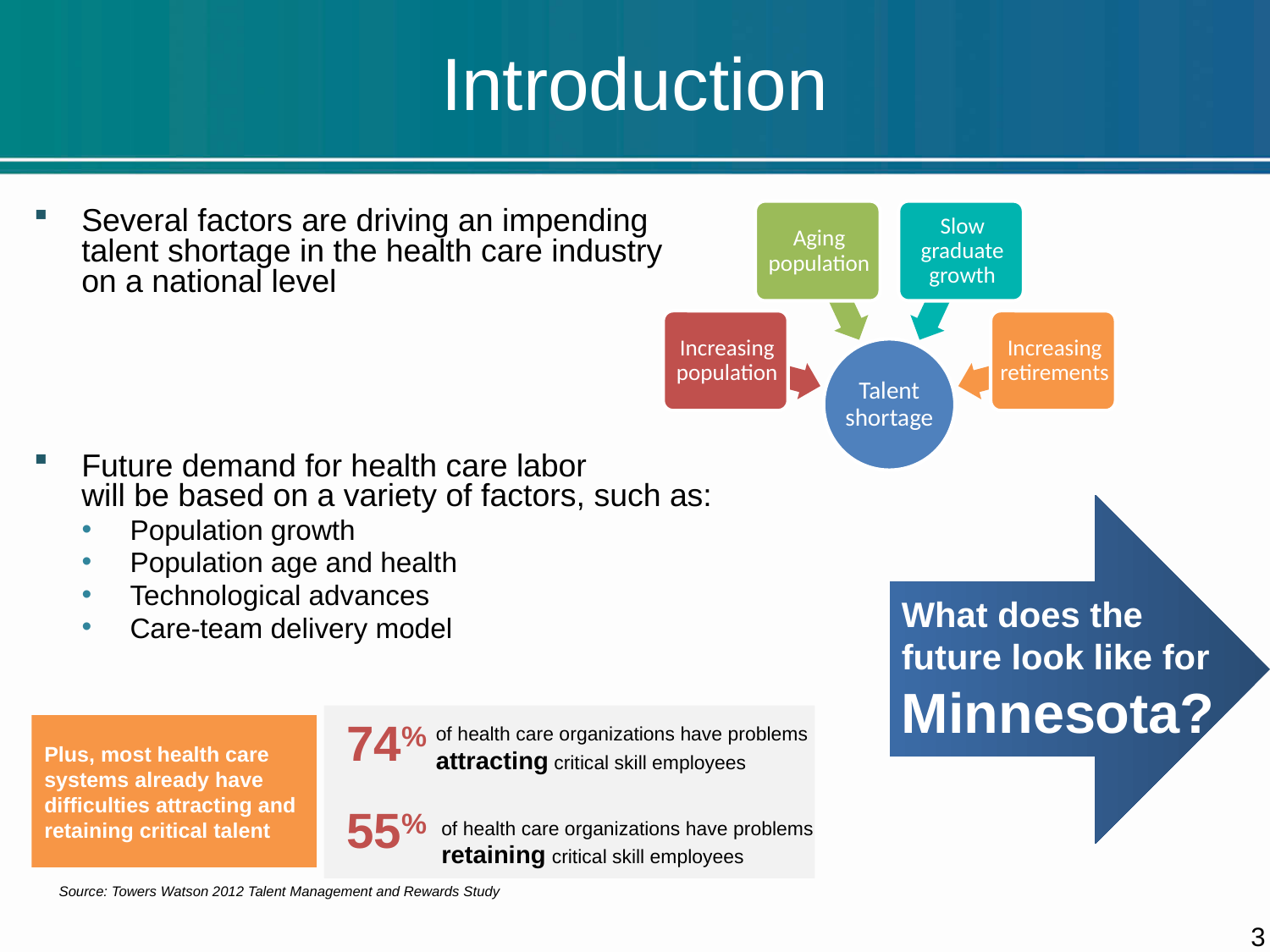

# Introduction
Several factors are driving an impending
talent shortage in the health care industry
on a national level

Future demand for health care labor
will be based on a variety of factors, such as:
Population growth
Population age and health
Technological advances
Care-team delivery model
Talent shortage
Increasing population
Aging population
Slow graduate growth
Increasing retirements

What does the future look like for Minnesota?

74%
Plus, most health care systems already have difficulties attracting and retaining critical talent
of health care organizations have problems
attracting critical skill employees
55%
of health care organizations have problems
retaining critical skill employees
	Source: Towers Watson 2012 Talent Management and Rewards Study
3